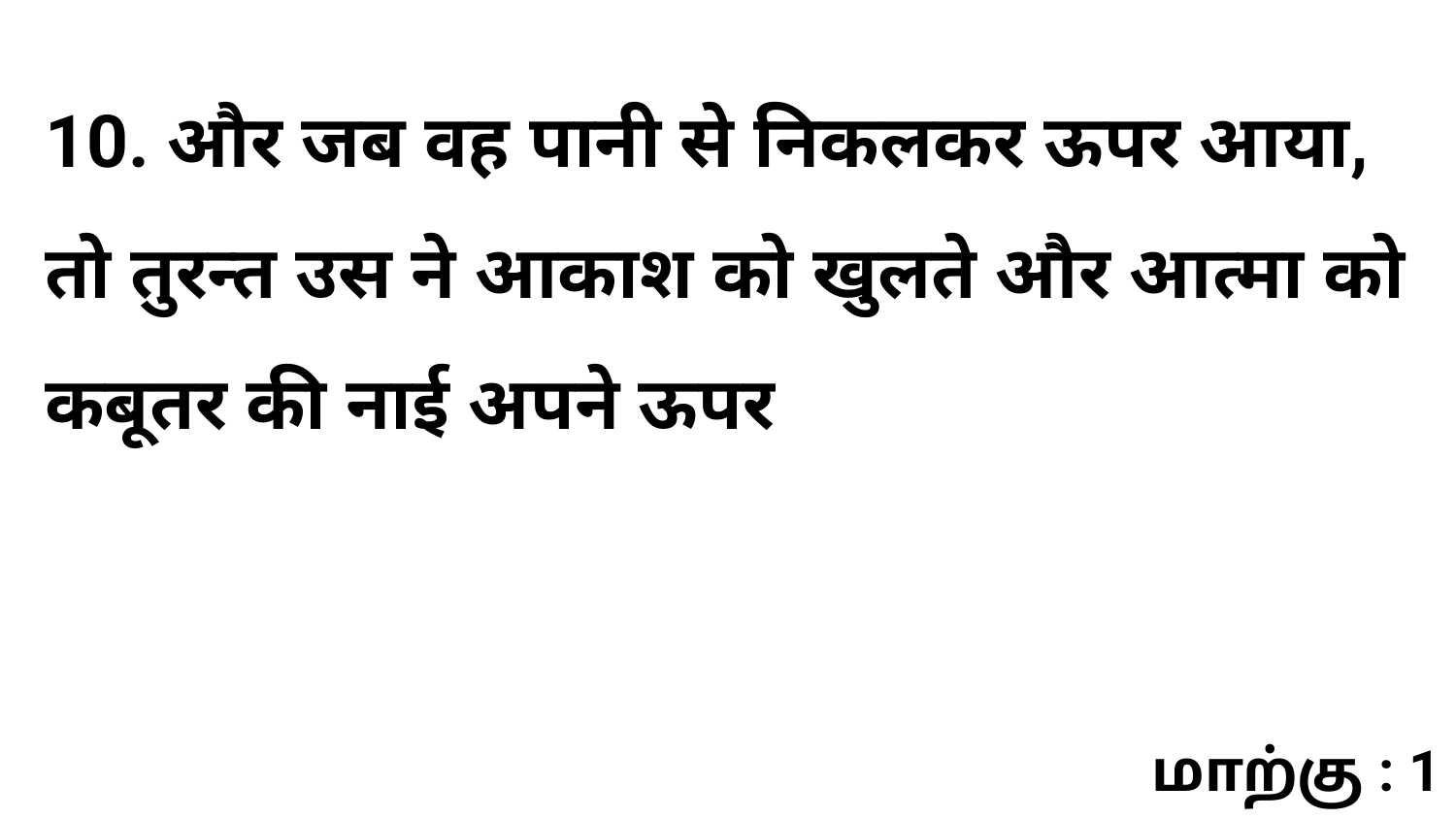

10. और जब वह पानी से निकलकर ऊपर आया, तो तुरन्त उस ने आकाश को खुलते और आत्मा को कबूतर की नाई अपने ऊपर
மாற்கு : 1